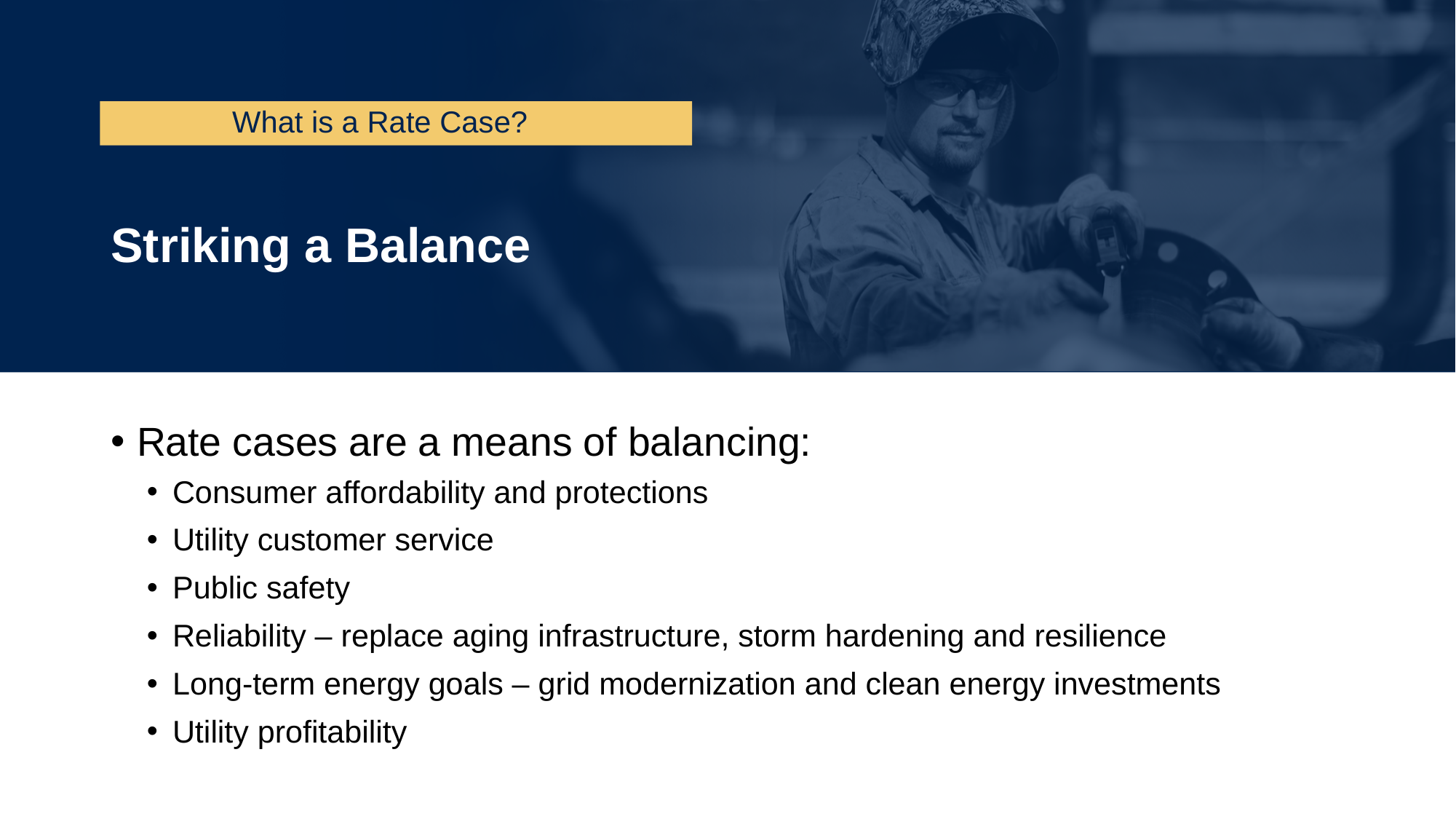

What is a Rate Case?
# Striking a Balance
Rate cases are a means of balancing:
Consumer affordability and protections
Utility customer service
Public safety
Reliability – replace aging infrastructure, storm hardening and resilience
Long-term energy goals – grid modernization and clean energy investments
Utility profitability